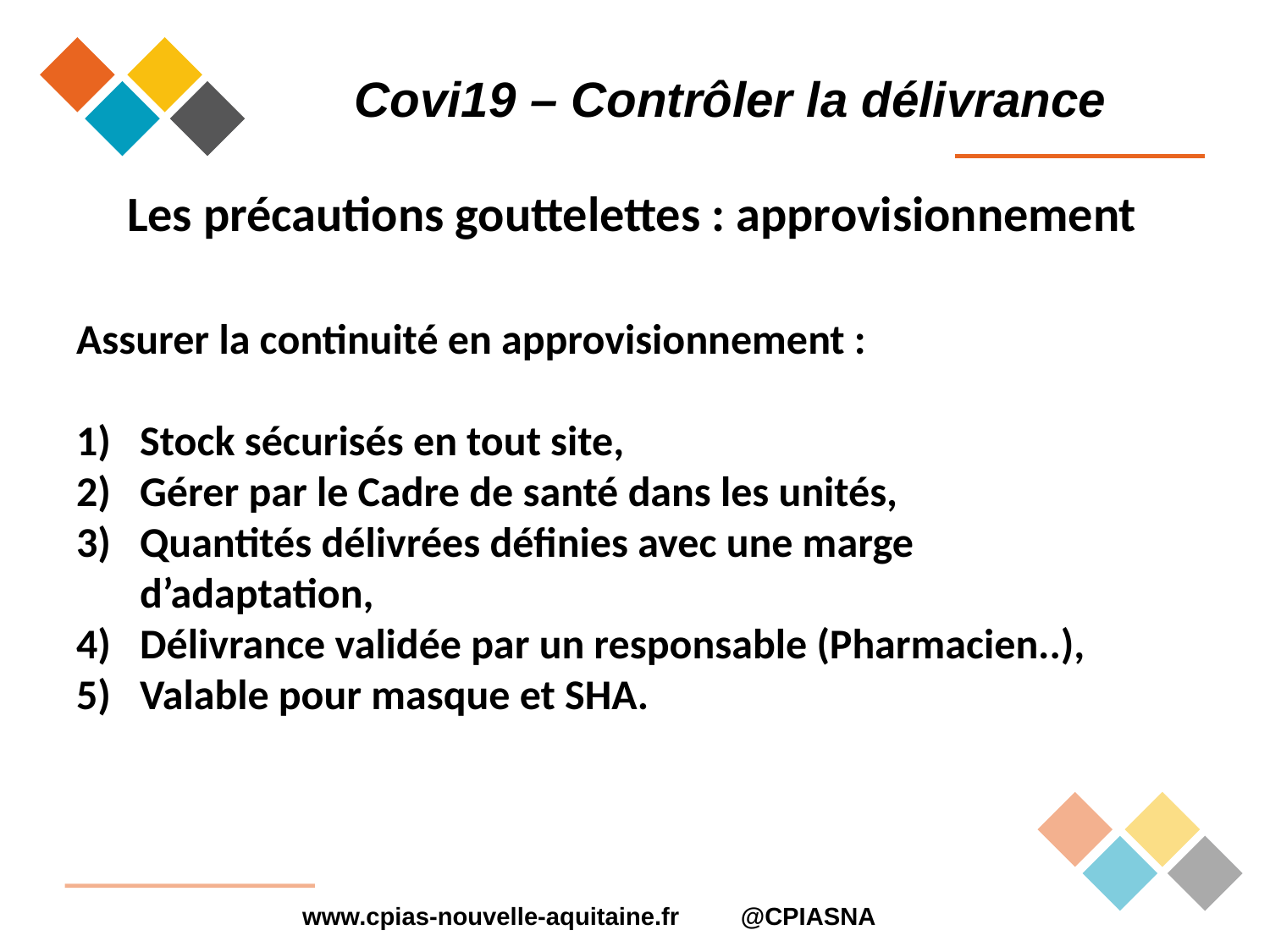

# Covi19 – Contrôler la délivrance
Les précautions gouttelettes : approvisionnement
Assurer la continuité en approvisionnement :

Stock sécurisés en tout site,
Gérer par le Cadre de santé dans les unités,
Quantités délivrées définies avec une marge d’adaptation,
Délivrance validée par un responsable (Pharmacien..),
Valable pour masque et SHA.